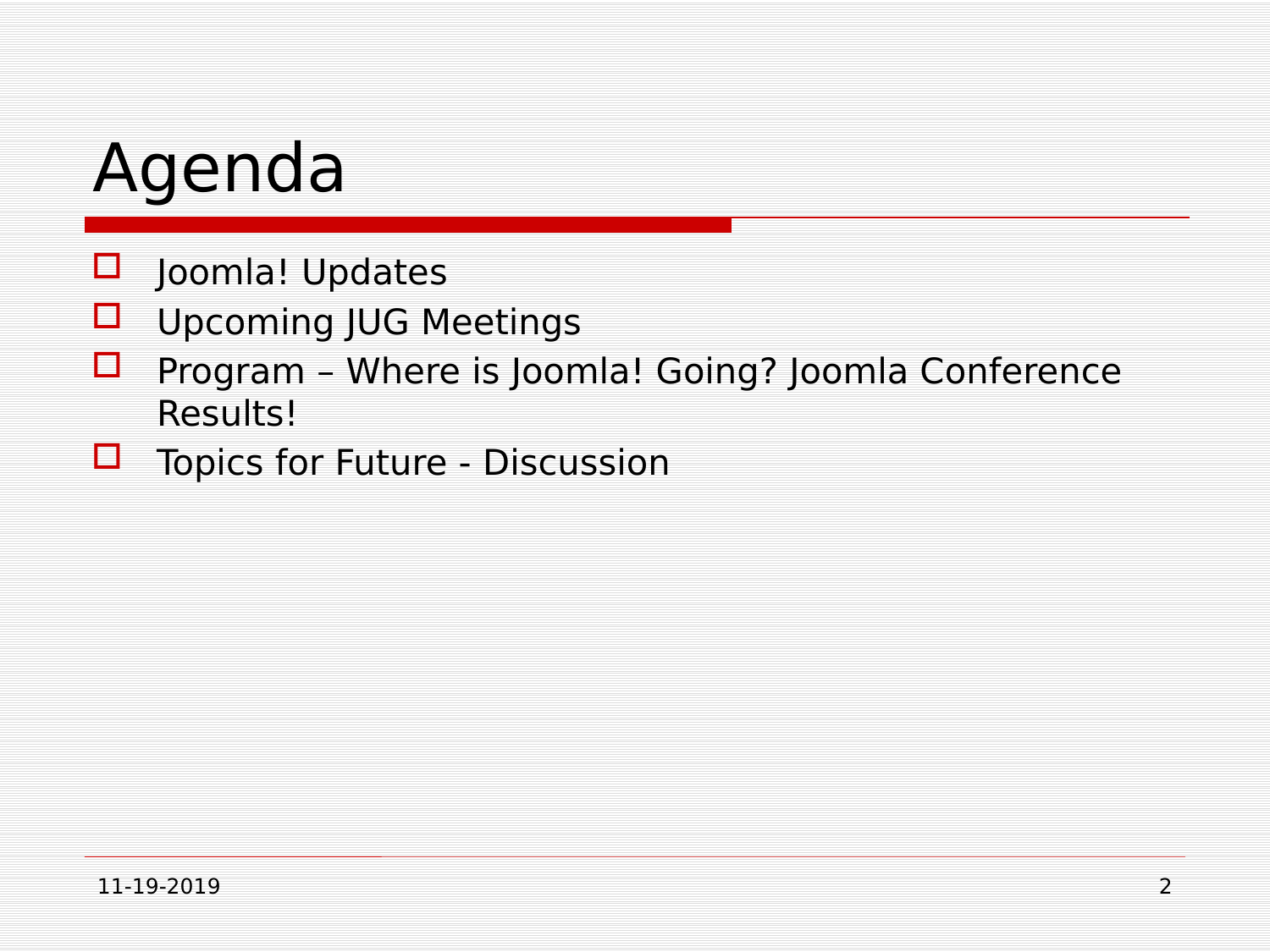

# Agenda
Joomla! Updates
Upcoming JUG Meetings
Program – Where is Joomla! Going? Joomla Conference Results!
Topics for Future - Discussion
11-19-2019
2